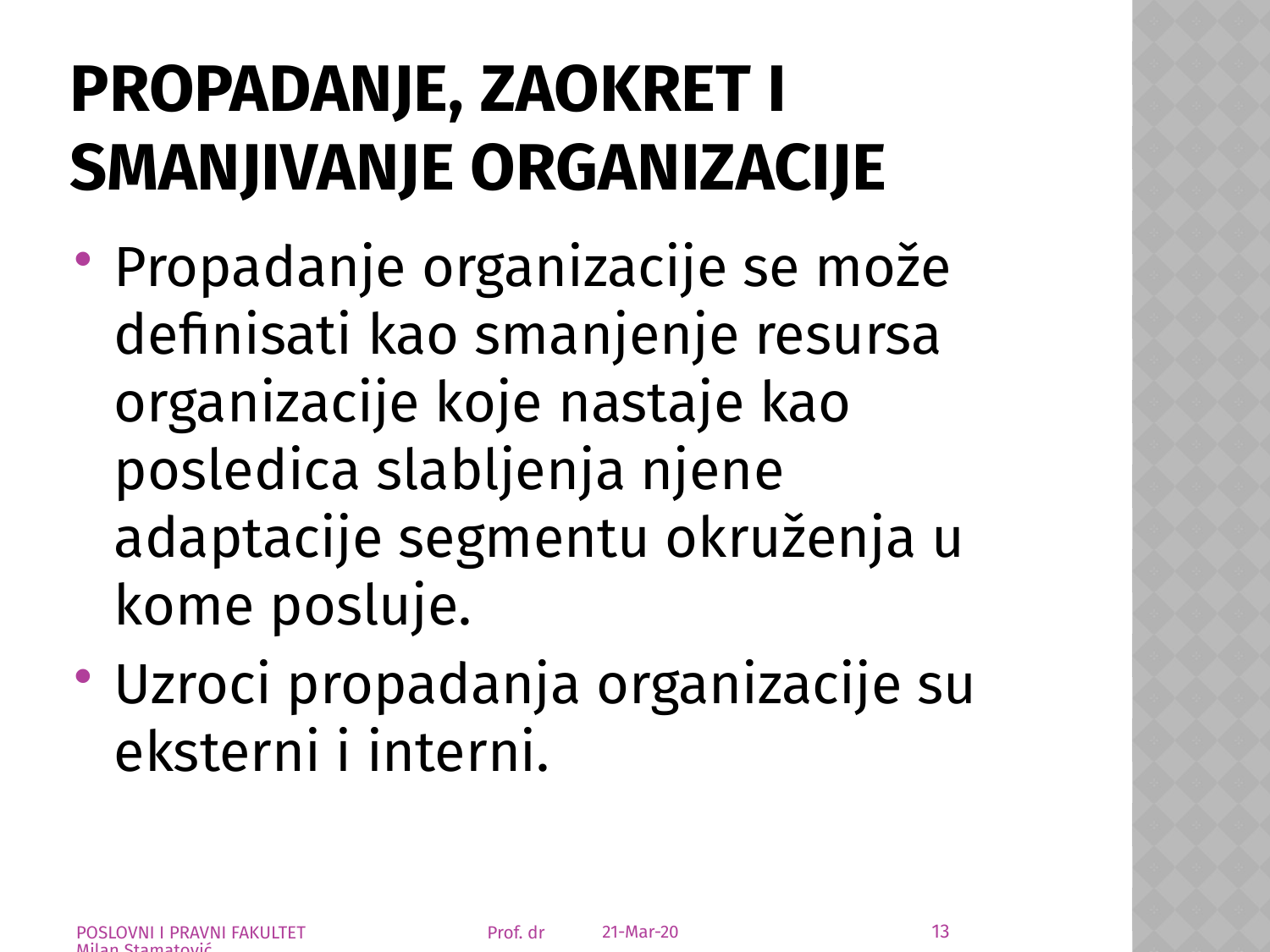

# Propadanje, zaokret i smanjivanje organizacije
Propadanje organizacije se može definisati kao smanjenje resursa organizacije koje nastaje kao posledica slabljenja njene adaptacije segmentu okruženja u kome posluje.
Uzroci propadanja organizacije su eksterni i interni.
13
POSLOVNI I PRAVNI FAKULTET                                       Prof. dr Milan Stamatović
21-Mar-20